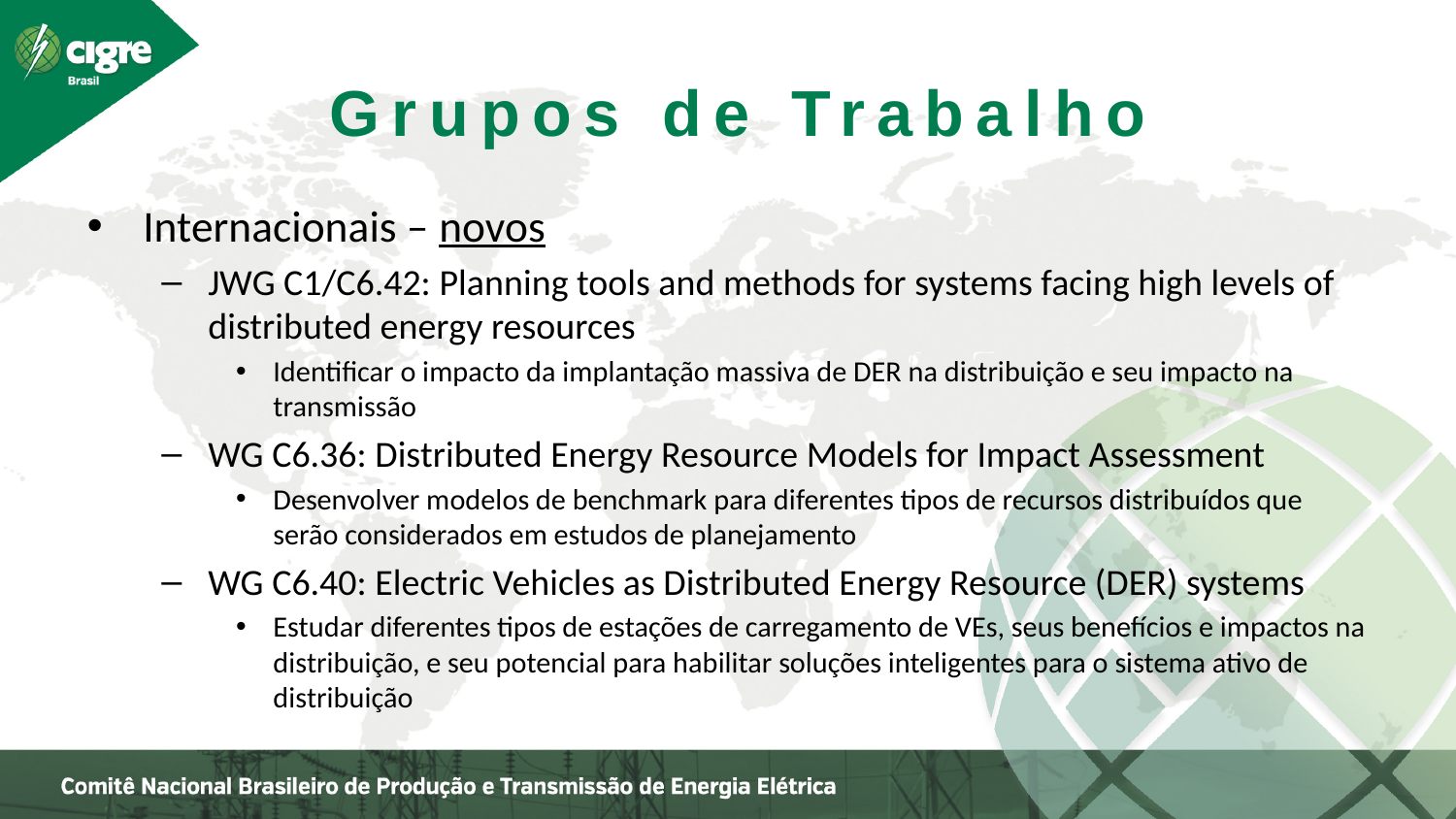

Grupos de Trabalho
Internacionais – novos
JWG C1/C6.42: Planning tools and methods for systems facing high levels of distributed energy resources
Identificar o impacto da implantação massiva de DER na distribuição e seu impacto na transmissão
WG C6.36: Distributed Energy Resource Models for Impact Assessment
Desenvolver modelos de benchmark para diferentes tipos de recursos distribuídos que serão considerados em estudos de planejamento
WG C6.40: Electric Vehicles as Distributed Energy Resource (DER) systems
Estudar diferentes tipos de estações de carregamento de VEs, seus benefícios e impactos na distribuição, e seu potencial para habilitar soluções inteligentes para o sistema ativo de distribuição